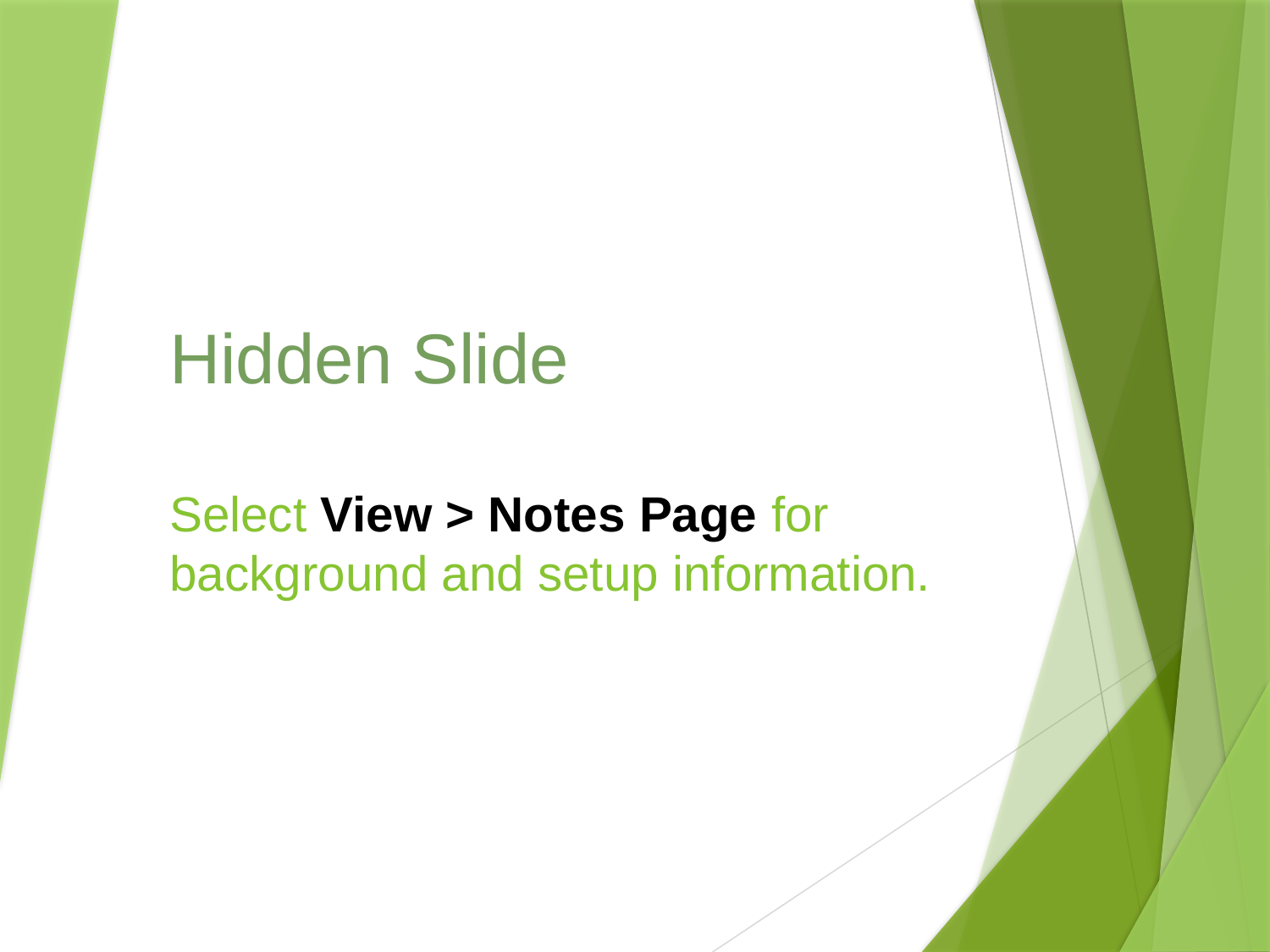

# Hidden Slide
Select View > Notes Page for background and setup information.